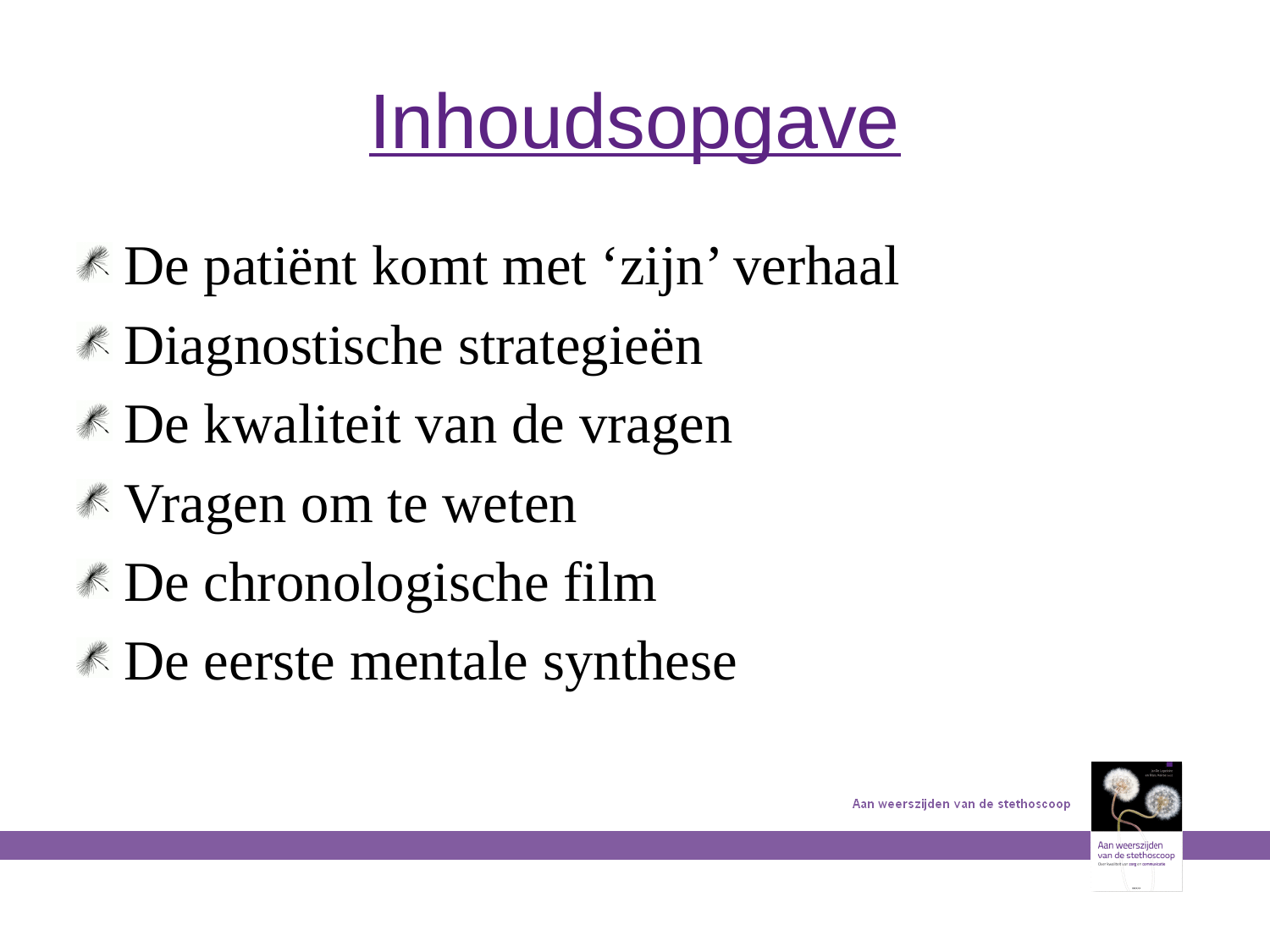

# Inhoudsopgave
De patiënt komt met ‘zijn’ verhaal
Diagnostische strategieën
De kwaliteit van de vragen
Vragen om te weten
De chronologische film
De eerste mentale synthese